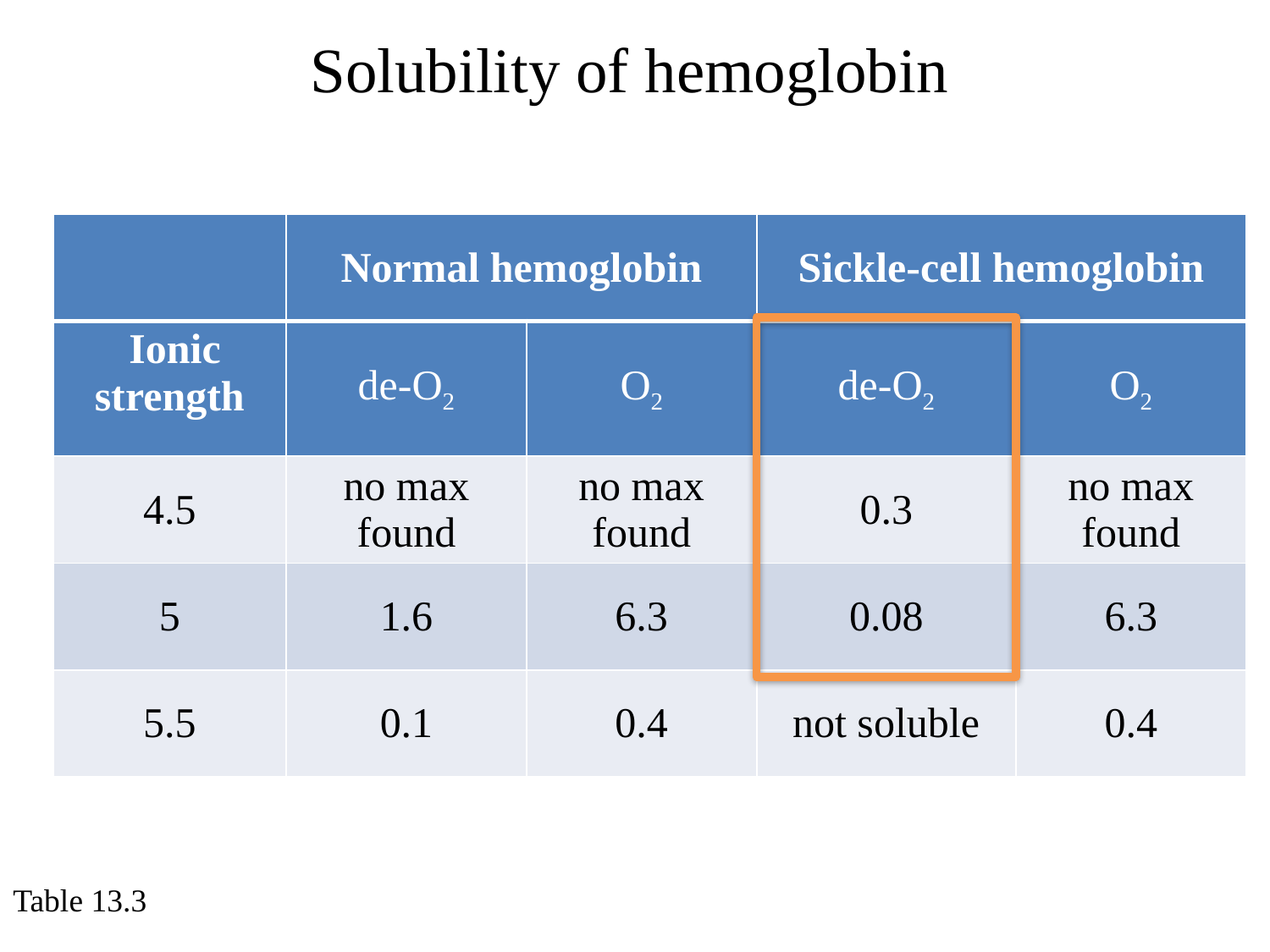

Solubility of hemoglobin
|  | Normal hemoglobin |  | Sickle-cell hemoglobin |  |
| --- | --- | --- | --- | --- |
| Ionic strength | de-O2 | O2 | de-O2 | O2 |
| 4.5 | no max found | no max found | 0.3 | no max found |
| 5 | 1.6 | 6.3 | 0.08 | 6.3 |
| 5.5 | 0.1 | 0.4 | not soluble | 0.4 |

Table 13.3